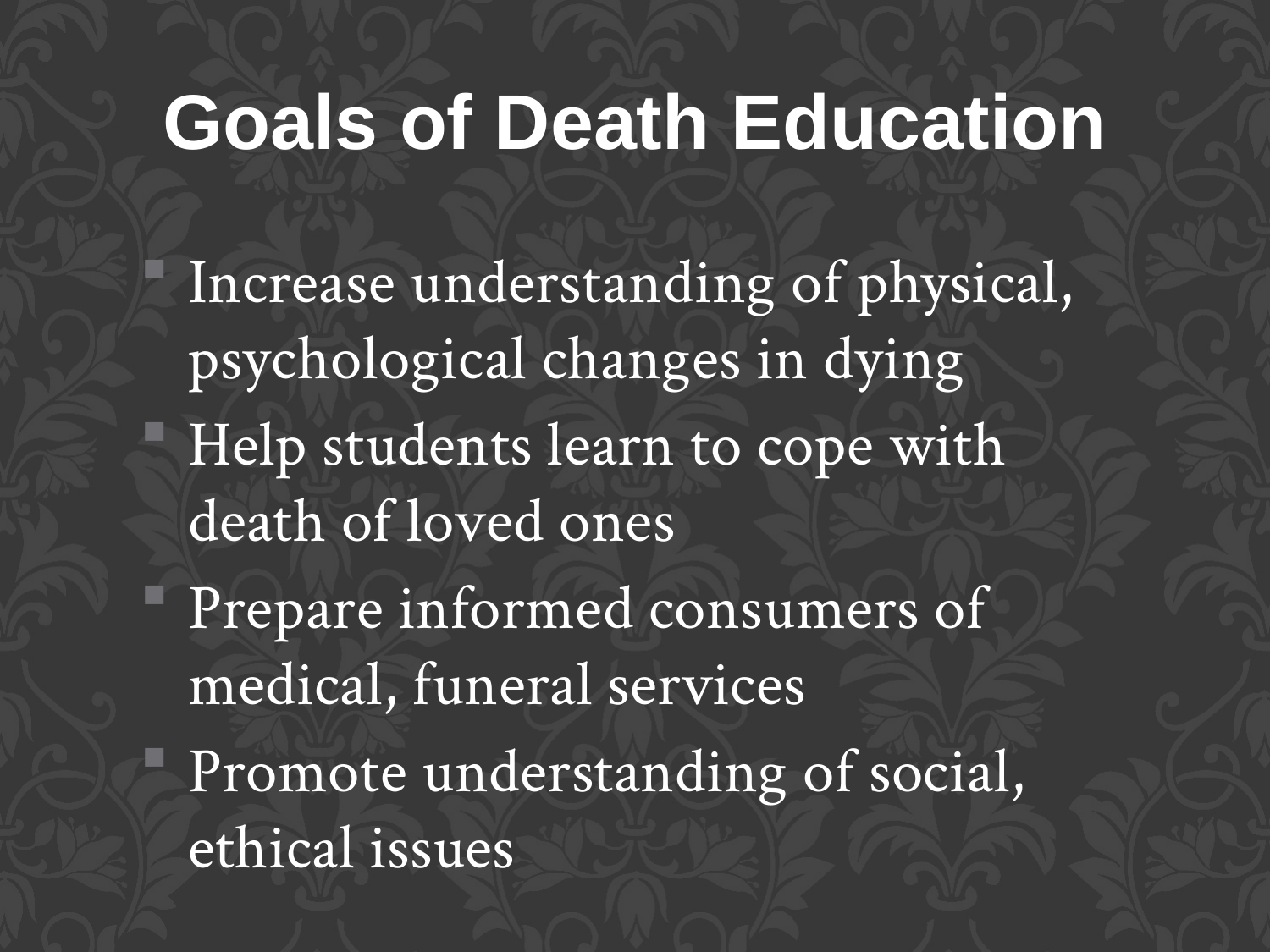

Goals of Death Education
Increase understanding of physical, psychological changes in dying
Help students learn to cope with death of loved ones
Prepare informed consumers of medical, funeral services
Promote understanding of social, ethical issues